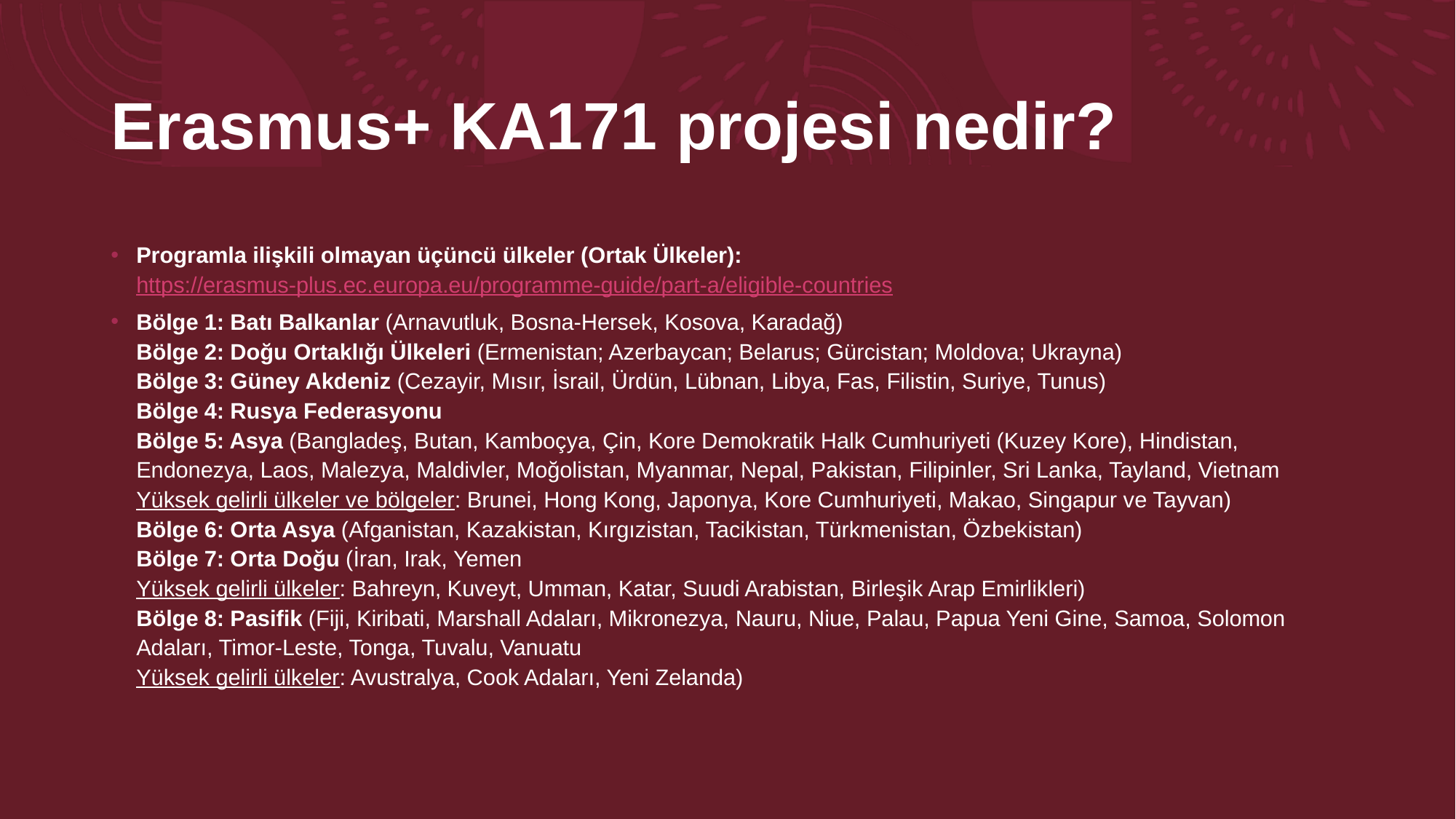

# Erasmus+ KA171 projesi nedir?
Programla ilişkili olmayan üçüncü ülkeler (Ortak Ülkeler): https://erasmus-plus.ec.europa.eu/programme-guide/part-a/eligible-countries
Bölge 1: Batı Balkanlar (Arnavutluk, Bosna-Hersek, Kosova, Karadağ)
Bölge 2: Doğu Ortaklığı Ülkeleri (Ermenistan; Azerbaycan; Belarus; Gürcistan; Moldova; Ukrayna)
Bölge 3: Güney Akdeniz (Cezayir, Mısır, İsrail, Ürdün, Lübnan, Libya, Fas, Filistin, Suriye, Tunus)
Bölge 4: Rusya Federasyonu
Bölge 5: Asya (Bangladeş, Butan, Kamboçya, Çin, Kore Demokratik Halk Cumhuriyeti (Kuzey Kore), Hindistan, Endonezya, Laos, Malezya, Maldivler, Moğolistan, Myanmar, Nepal, Pakistan, Filipinler, Sri Lanka, Tayland, Vietnam
Yüksek gelirli ülkeler ve bölgeler: Brunei, Hong Kong, Japonya, Kore Cumhuriyeti, Makao, Singapur ve Tayvan)
Bölge 6: Orta Asya (Afganistan, Kazakistan, Kırgızistan, Tacikistan, Türkmenistan, Özbekistan)
Bölge 7: Orta Doğu (İran, Irak, Yemen
Yüksek gelirli ülkeler: Bahreyn, Kuveyt, Umman, Katar, Suudi Arabistan, Birleşik Arap Emirlikleri)
Bölge 8: Pasifik (Fiji, Kiribati, Marshall Adaları, Mikronezya, Nauru, Niue, Palau, Papua Yeni Gine, Samoa, Solomon Adaları, Timor-Leste, Tonga, Tuvalu, Vanuatu
Yüksek gelirli ülkeler: Avustralya, Cook Adaları, Yeni Zelanda)